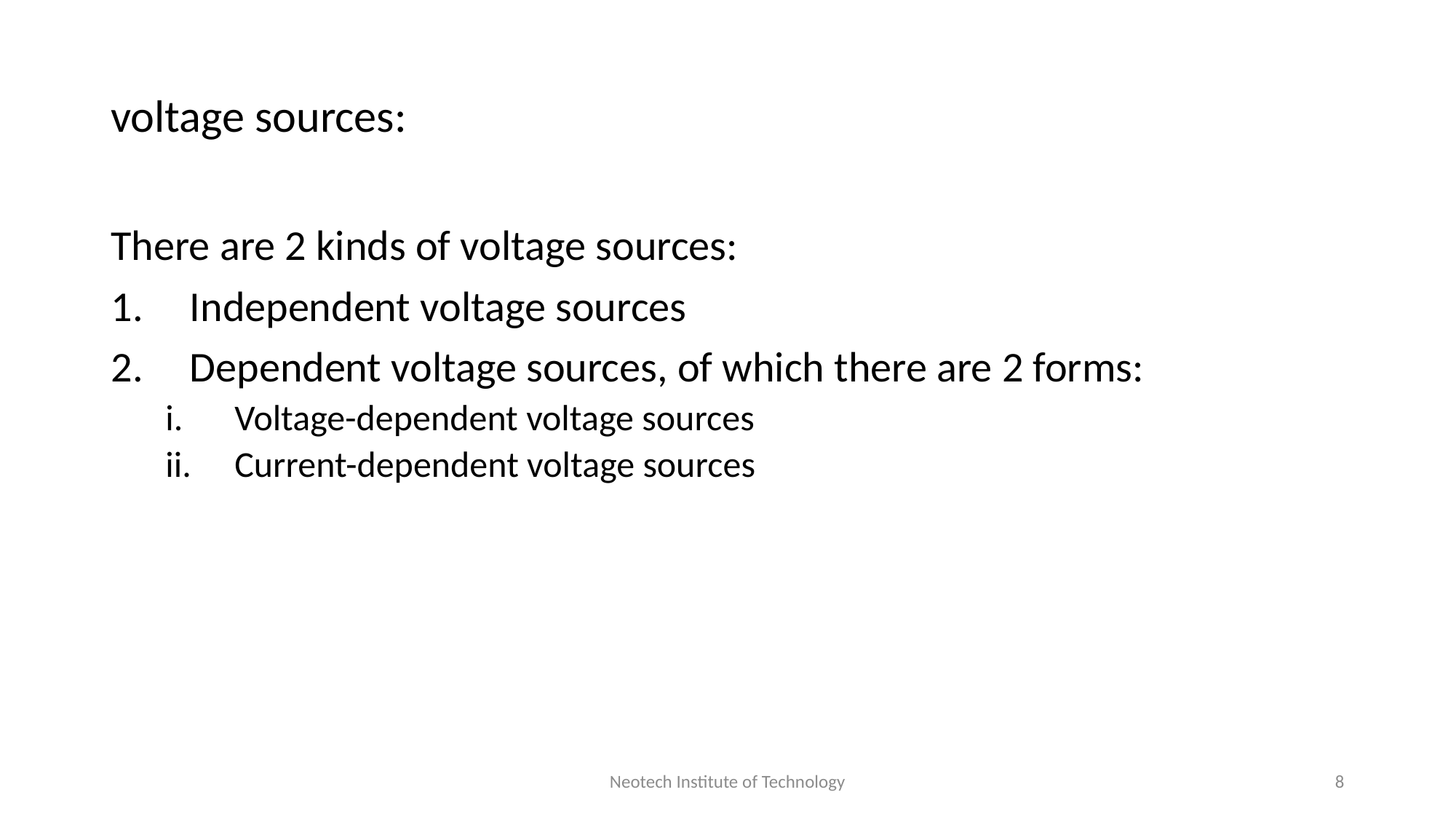

# voltage sources:
There are 2 kinds of voltage sources:
Independent voltage sources
Dependent voltage sources, of which there are 2 forms:
Voltage-dependent voltage sources
Current-dependent voltage sources

Neotech Institute of Technology
8